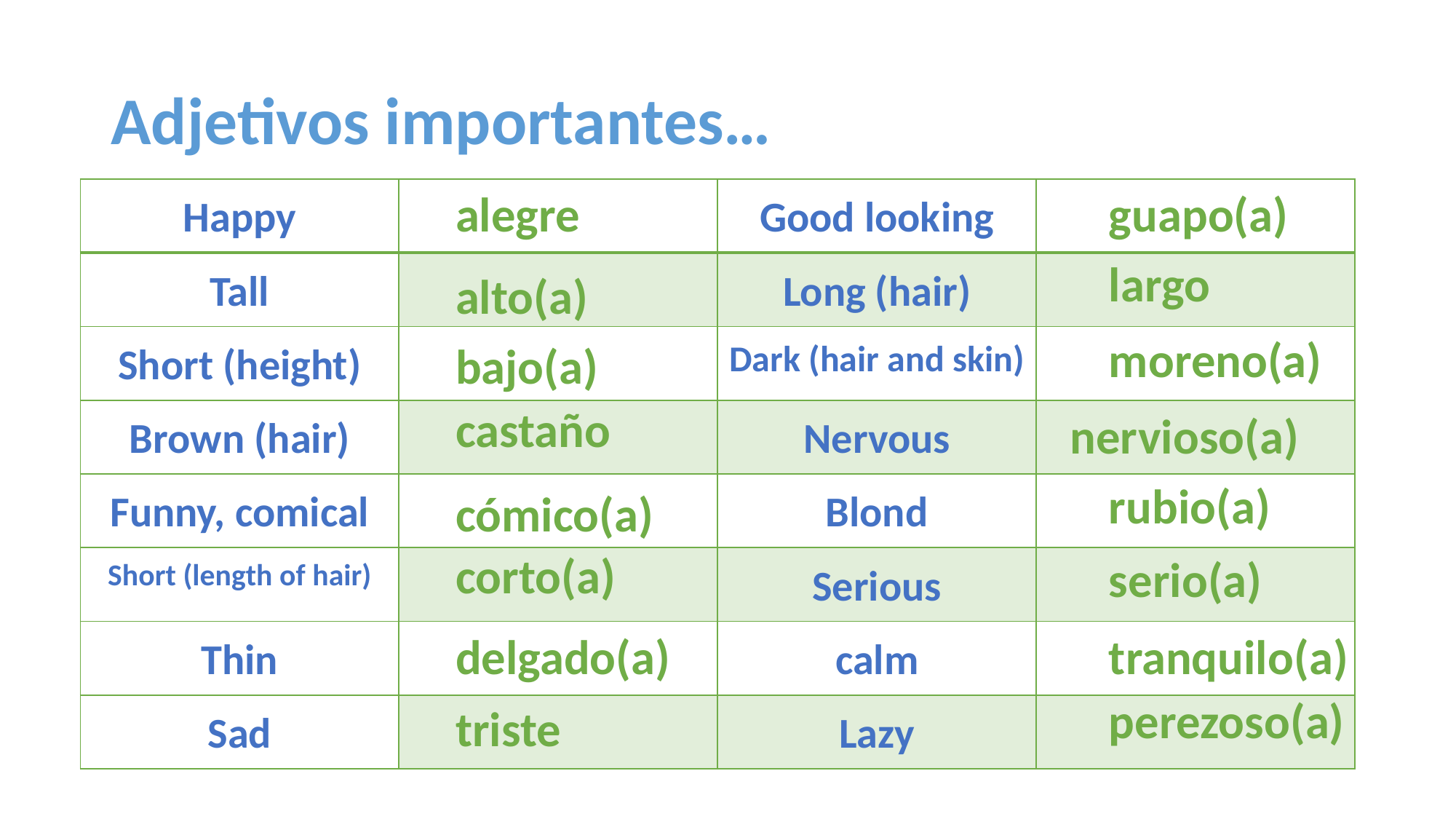

# Adjetivos importantes…
alegre
guapo(a)
| Happy |  | Good looking |  |
| --- | --- | --- | --- |
| Tall |  | Long (hair) |  |
| Short (height) |  | Dark (hair and skin) |  |
| Brown (hair) |  | Nervous |  |
| Funny, comical |  | Blond |  |
| Short (length of hair) |  | Serious |  |
| Thin |  | calm |  |
| Sad |  | Lazy |  |
largo
alto(a)
moreno(a)
bajo(a)
castaño
nervioso(a)
rubio(a)
cómico(a)
corto(a)
serio(a)
delgado(a)
tranquilo(a)
perezoso(a)
triste